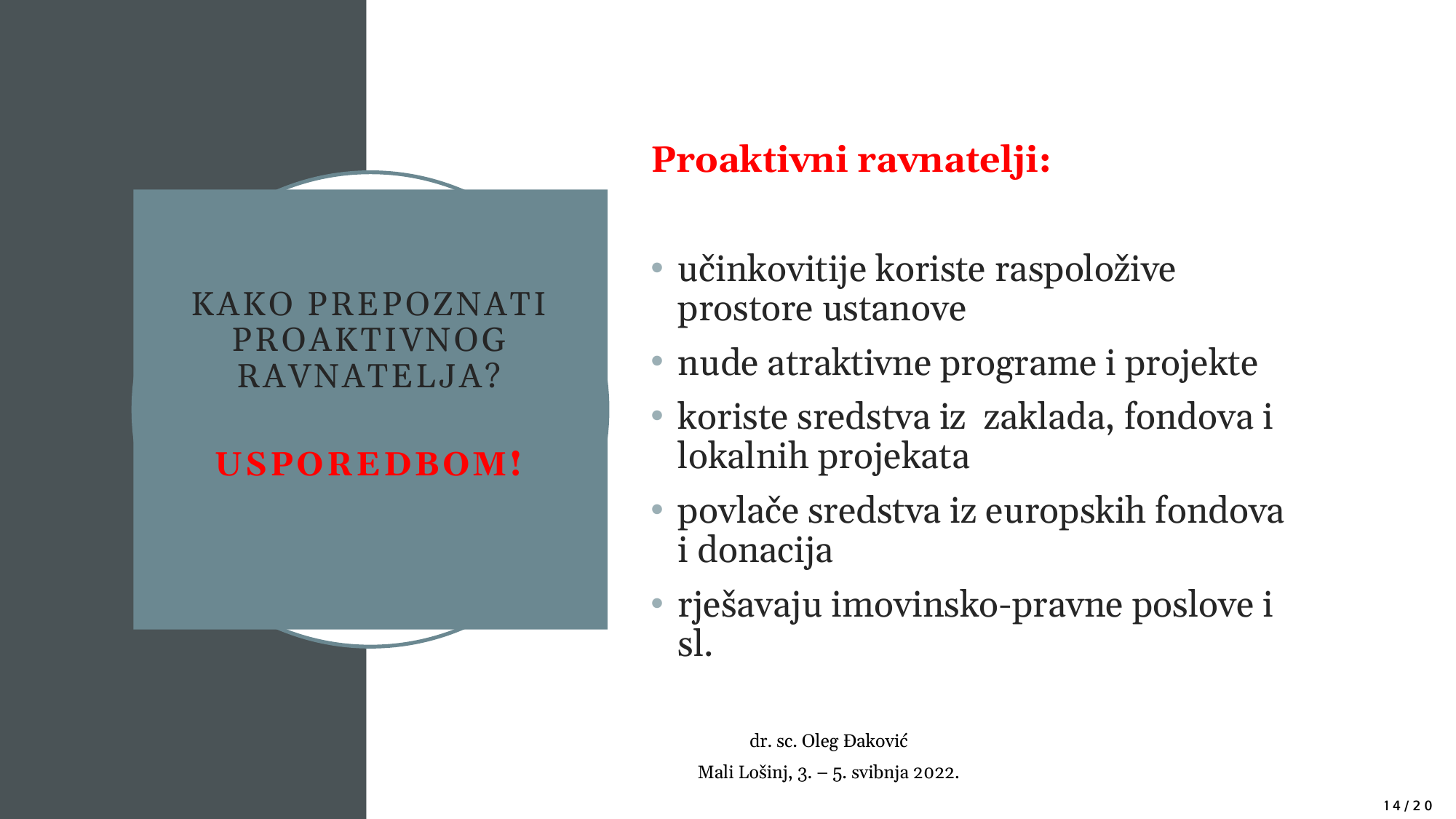

Proaktivni ravnatelji:

učinkovitije koriste raspoložive prostore ustanove
nude atraktivne programe i projekte
koriste sredstva iz  zaklada, fondova i lokalnih projekata
povlače sredstva iz europskih fondova i donacija
rješavaju imovinsko-pravne poslove i sl.

# KAKO PREPOZNATI PROAKTIVNOG RAVNATELJA? Usporedbom!
dr. sc. Oleg Đaković
Mali Lošinj, 3. – 5. svibnja 2022.
14/20